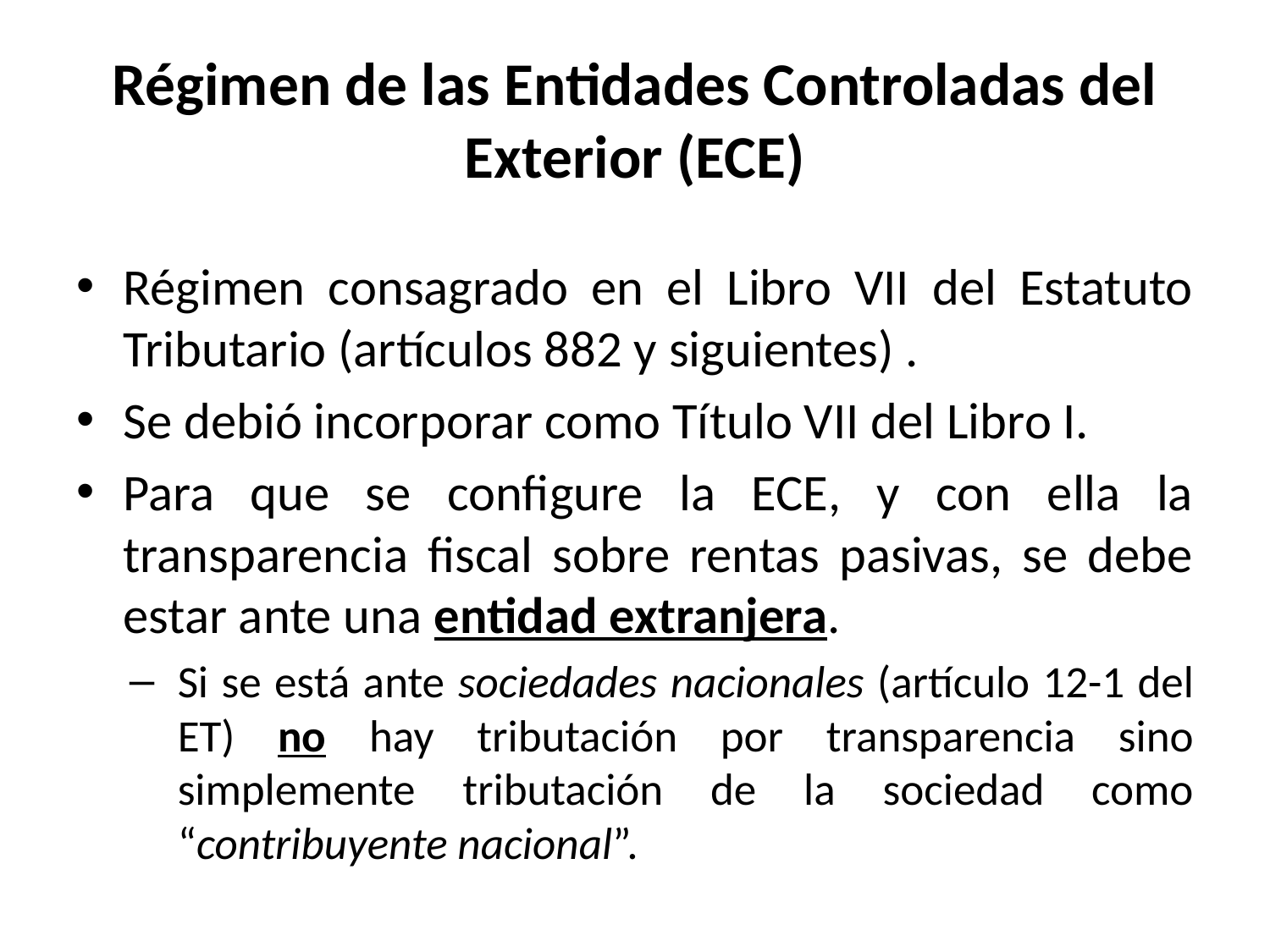

# Régimen de las Entidades Controladas del Exterior (ECE)
Régimen consagrado en el Libro VII del Estatuto Tributario (artículos 882 y siguientes) .
Se debió incorporar como Título VII del Libro I.
Para que se configure la ECE, y con ella la transparencia fiscal sobre rentas pasivas, se debe estar ante una entidad extranjera.
Si se está ante sociedades nacionales (artículo 12-1 del ET) no hay tributación por transparencia sino simplemente tributación de la sociedad como “contribuyente nacional”.